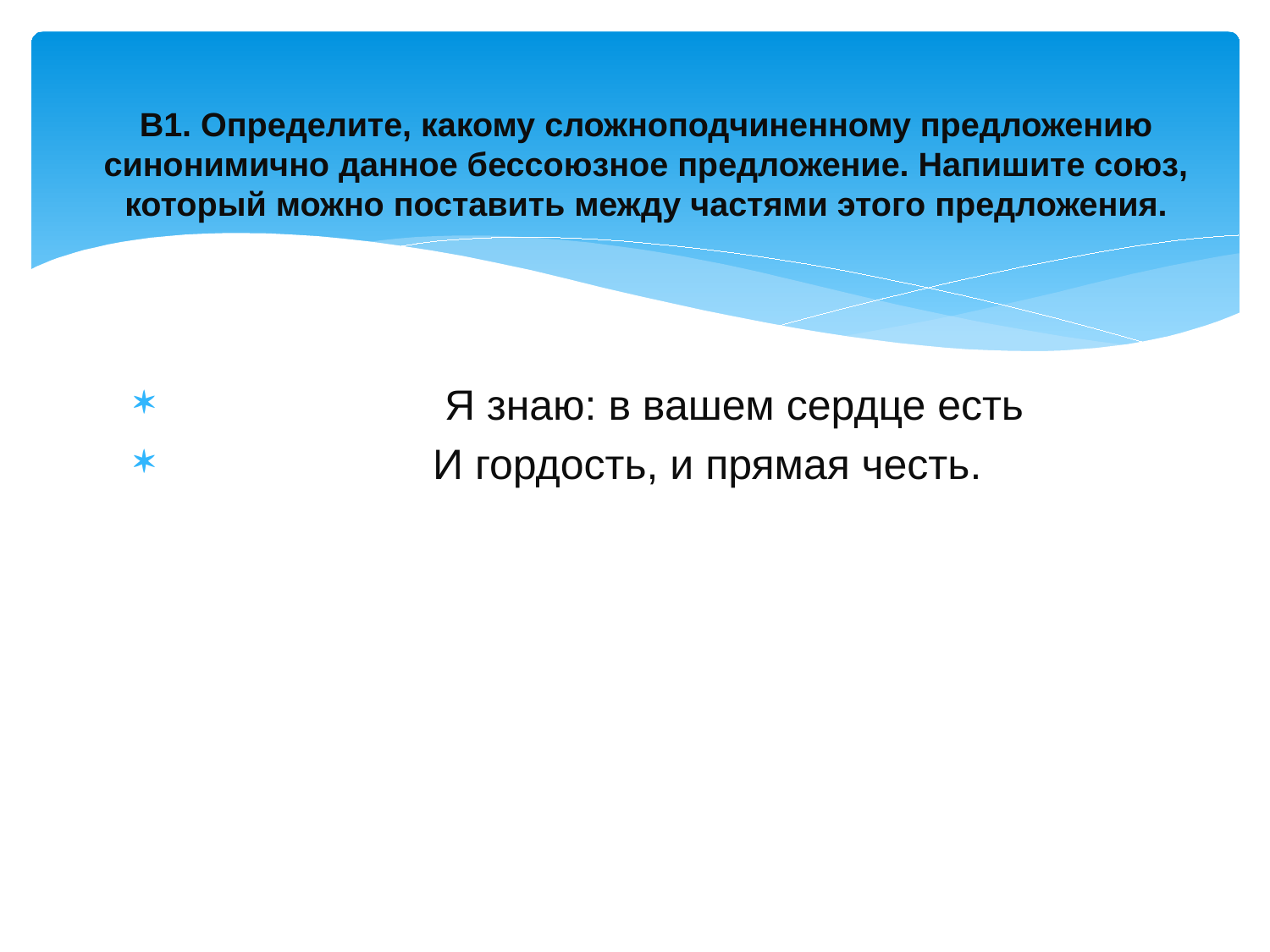

# В1. Определите, какому сложноподчиненному предложению синонимично данное бессоюзное предложение. Напишите союз, который можно поставить между частями этого предложения.
                       Я знаю: в вашем сердце есть
                      И гордость, и прямая честь.